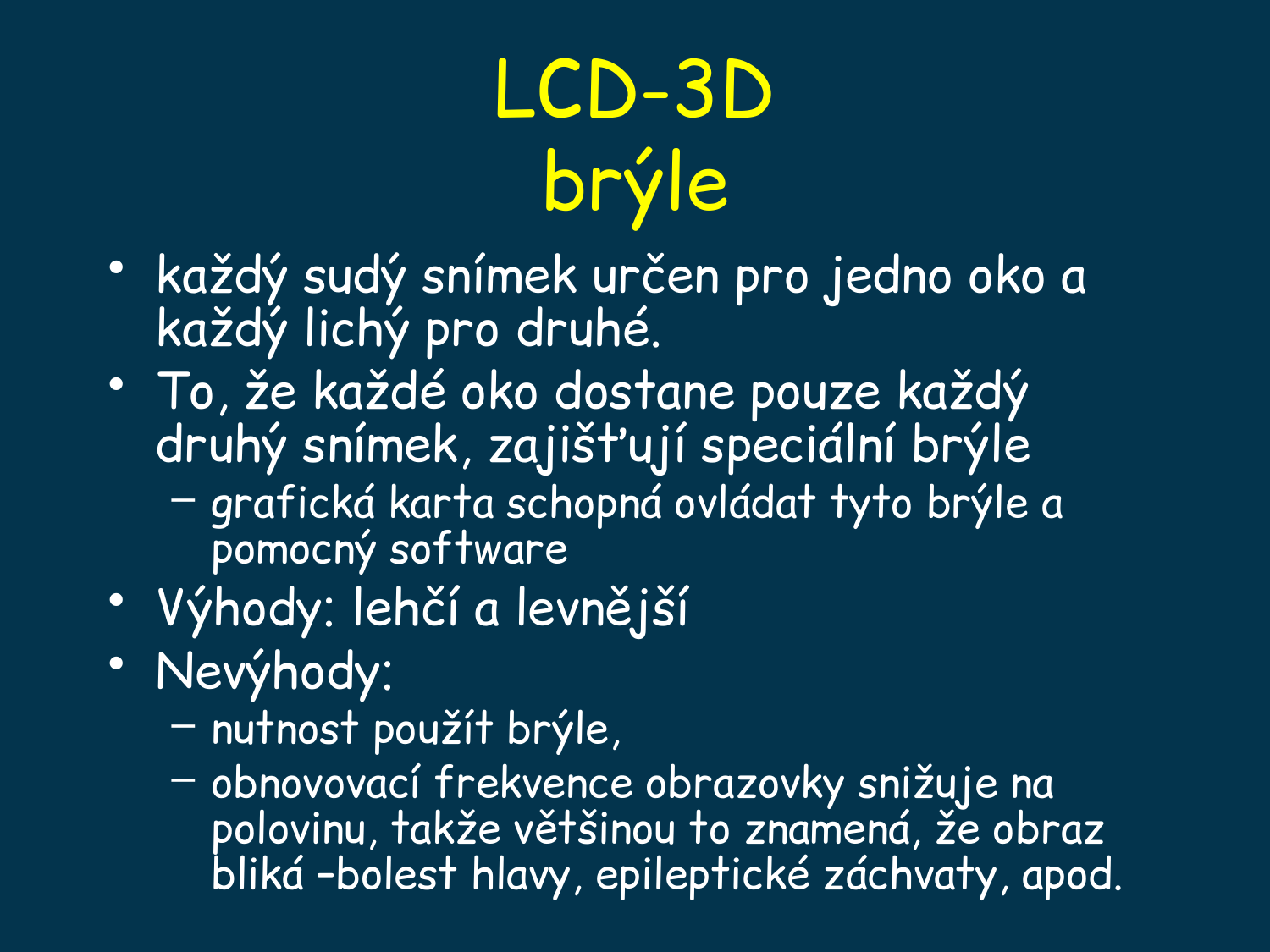

# LCD-3D brýle
každý sudý snímek určen pro jedno oko a každý lichý pro druhé.
To, že každé oko dostane pouze každý druhý snímek, zajišťují speciální brýle
grafická karta schopná ovládat tyto brýle a pomocný software
Výhody: lehčí a levnější
Nevýhody:
nutnost použít brýle,
obnovovací frekvence obrazovky snižuje na polovinu, takže většinou to znamená, že obraz bliká –bolest hlavy, epileptické záchvaty, apod.